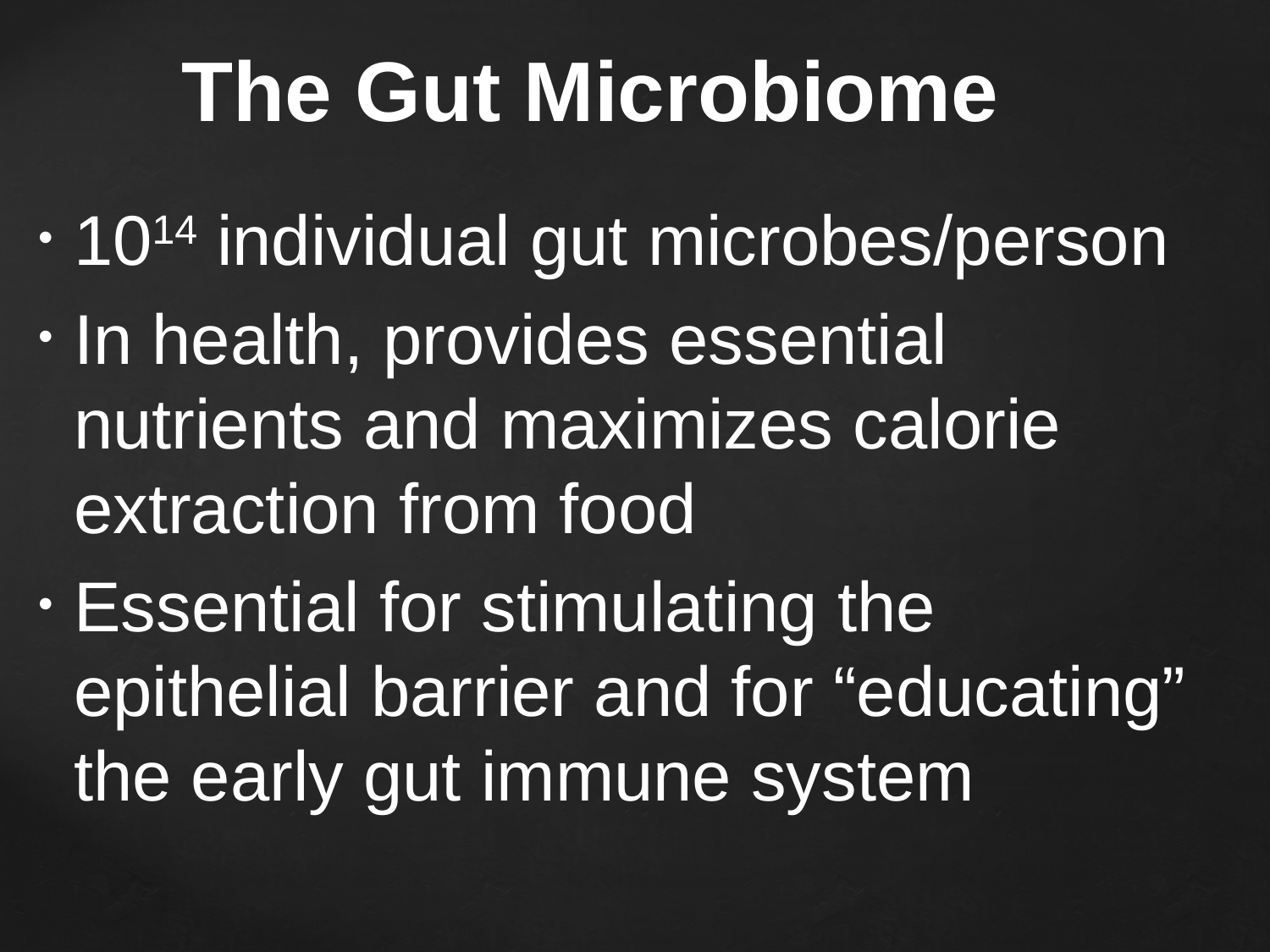

# The Gut Microbiome
1014 individual gut microbes/person
In health, provides essential nutrients and maximizes calorie extraction from food
Essential for stimulating the epithelial barrier and for “educating” the early gut immune system